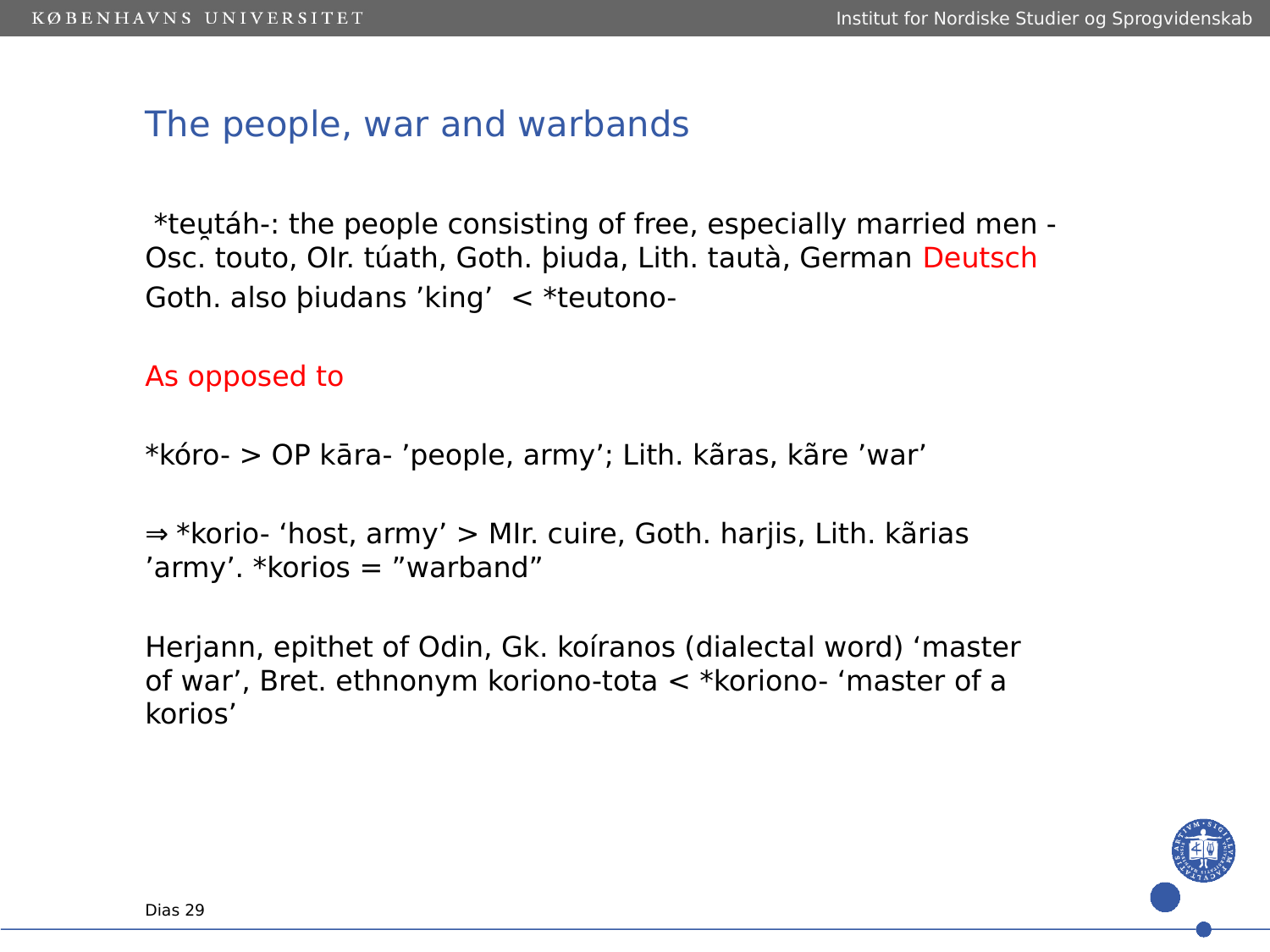

Institut for Nordiske Studier og Sprogvidenskab
# The people, war and warbands
 *teu̯táh-: the people consisting of free, especially married men - Osc. touto, OIr. túath, Goth. þiuda, Lith. tautà, German Deutsch
Goth. also þiudans ’king’  < *teutono-

As opposed to

*kóro- > OP kāra- ’people, army’; Lith. kãras, kãre ’war’

⇒ *korio- ‘host, army’ > MIr. cuire, Goth. harjis, Lith. kãrias ’army’. *korios = ”warband”

Herjann, epithet of Odin, Gk. koíranos (dialectal word) ‘master of war’, Bret. ethnonym koriono-tota < *koriono- ‘master of a korios’

Dias 29